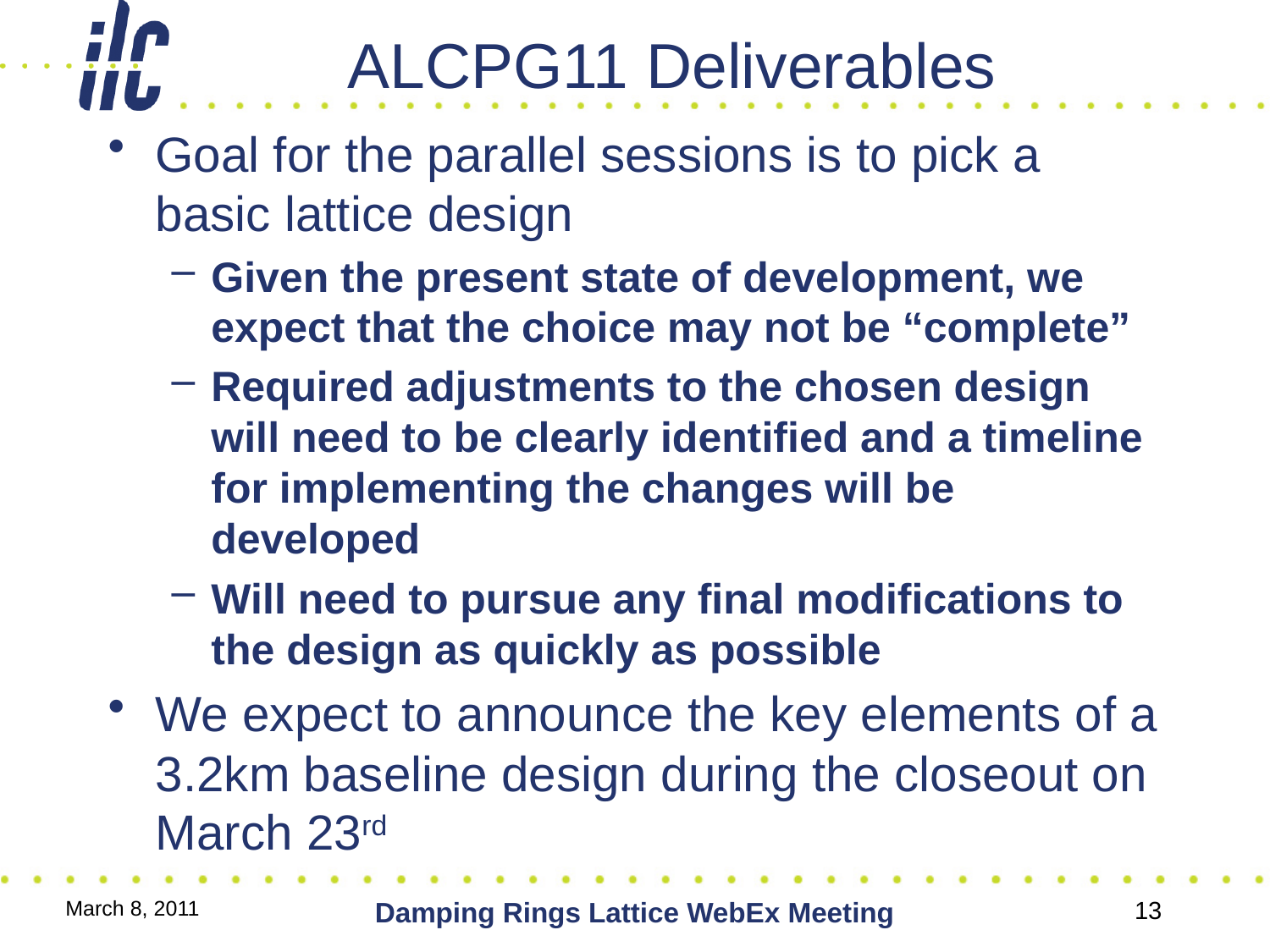

# ALCPG11 Deliverables
Goal for the parallel sessions is to pick a basic lattice design
Given the present state of development, we expect that the choice may not be “complete”
Required adjustments to the chosen design will need to be clearly identified and a timeline for implementing the changes will be developed
Will need to pursue any final modifications to the design as quickly as possible
We expect to announce the key elements of a 3.2km baseline design during the closeout on March 23rd
March 8, 2011
Damping Rings Lattice WebEx Meeting
13